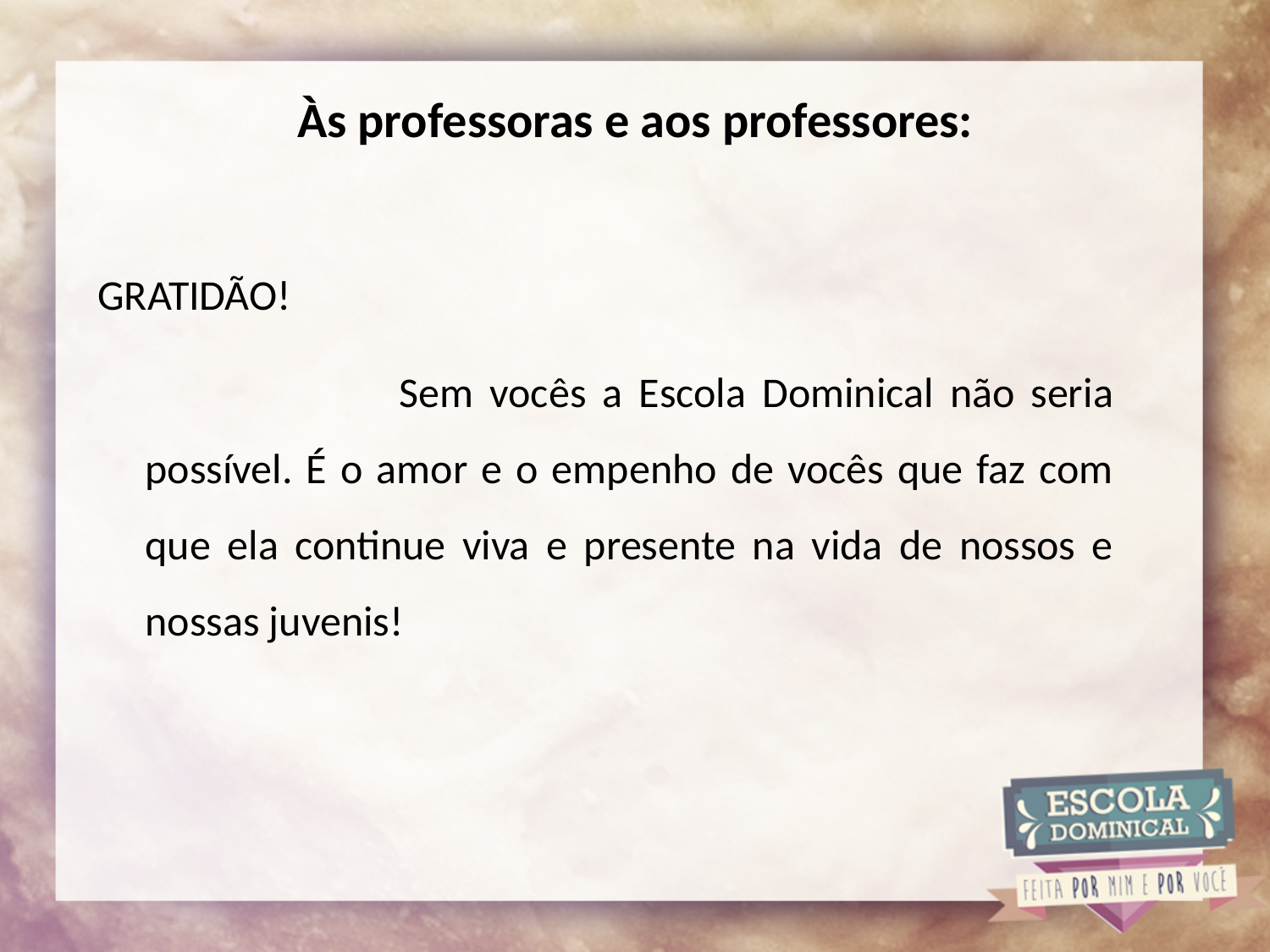

# Às professoras e aos professores:
GRATIDÃO!
			Sem vocês a Escola Dominical não seria possível. É o amor e o empenho de vocês que faz com que ela continue viva e presente na vida de nossos e nossas juvenis!